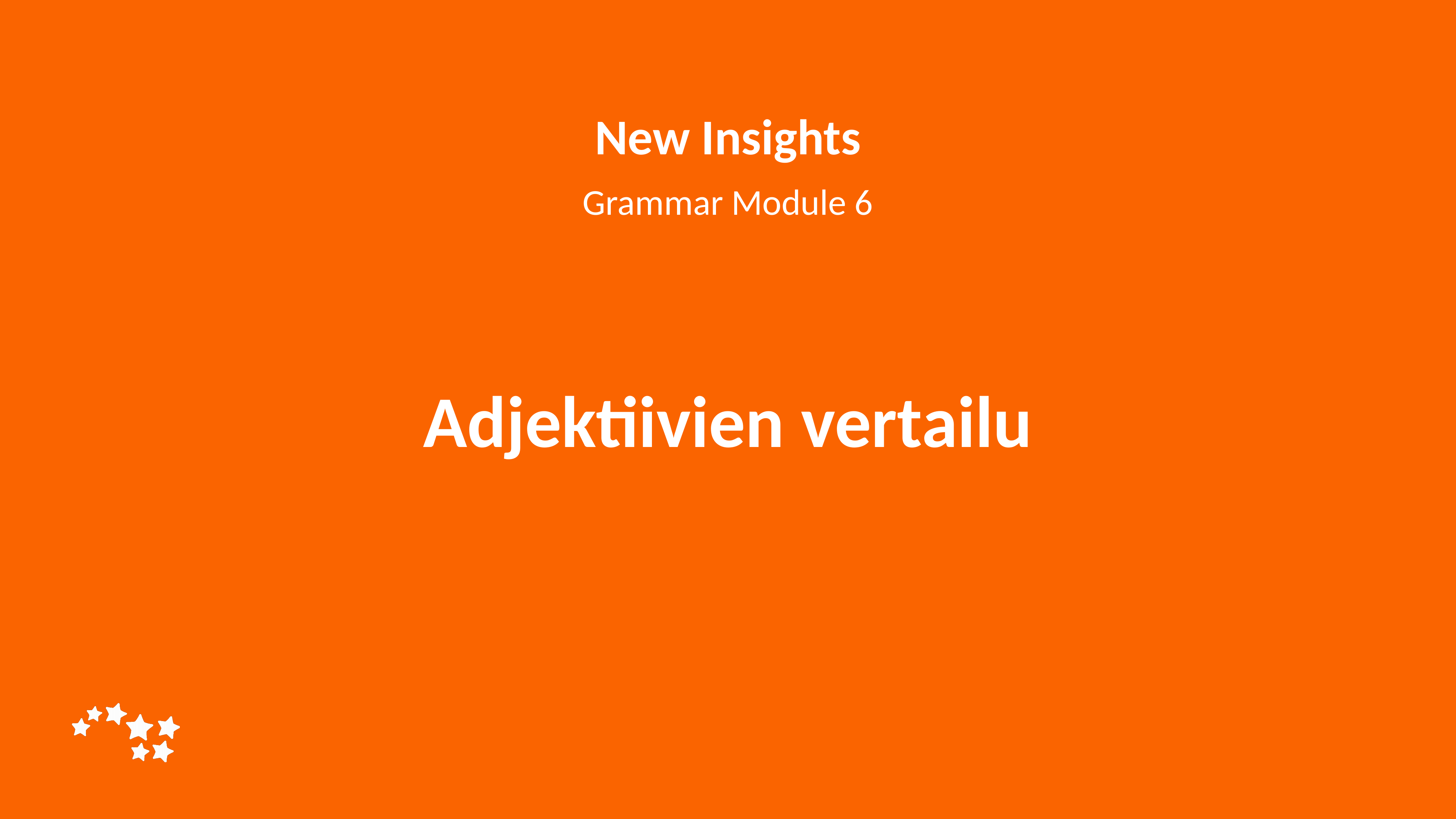

New Insights
Grammar Module 6
# Adjektiivien vertailu